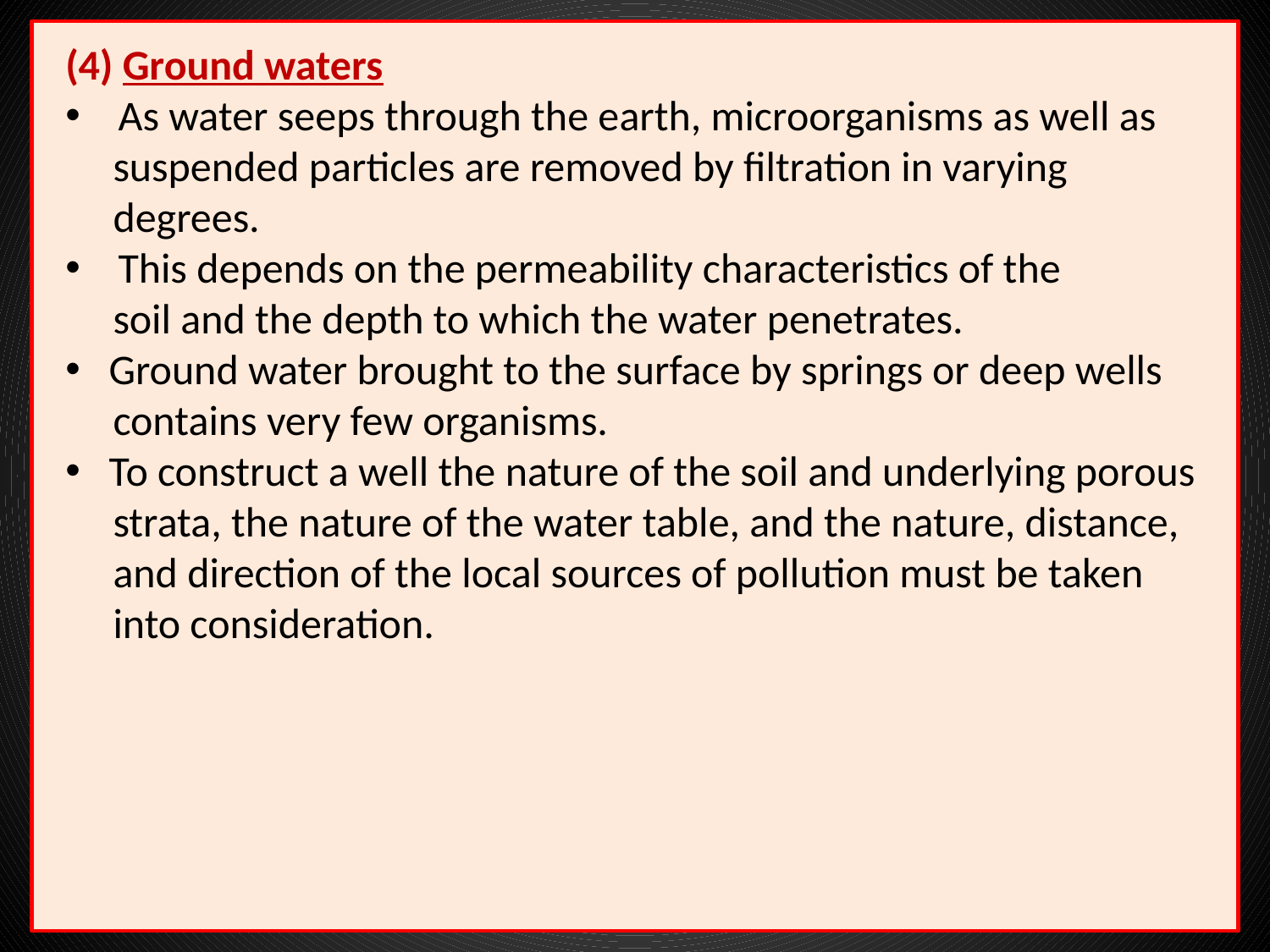

(4) Ground waters
    As water seeps through the earth, microorganisms as well as
     suspended particles are removed by filtration in varying
     degrees.
    This depends on the permeability characteristics of the
     soil and the depth to which the water penetrates.
   Ground water brought to the surface by springs or deep wells
     contains very few organisms.
   To construct a well the nature of the soil and underlying porous
     strata, the nature of the water table, and the nature, distance,
     and direction of the local sources of pollution must be taken
     into consideration.